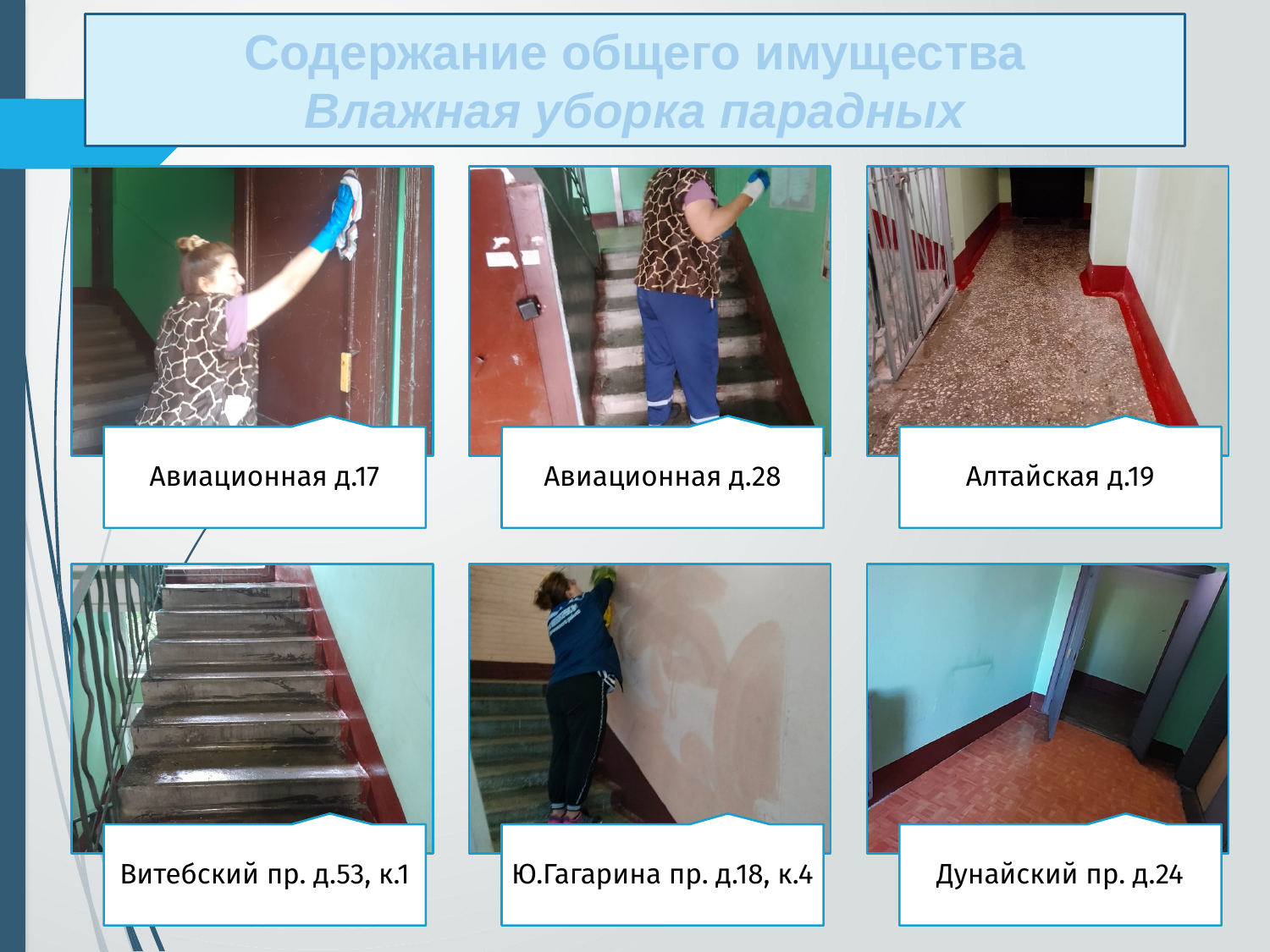

# Содержание общего имущества Влажная уборка парадных
Авиационная д.17
Авиационная д.28
Алтайская д.19
Витебский пр. д.53, к.1
Ю.Гагарина пр. д.18, к.4
Дунайский пр. д.24